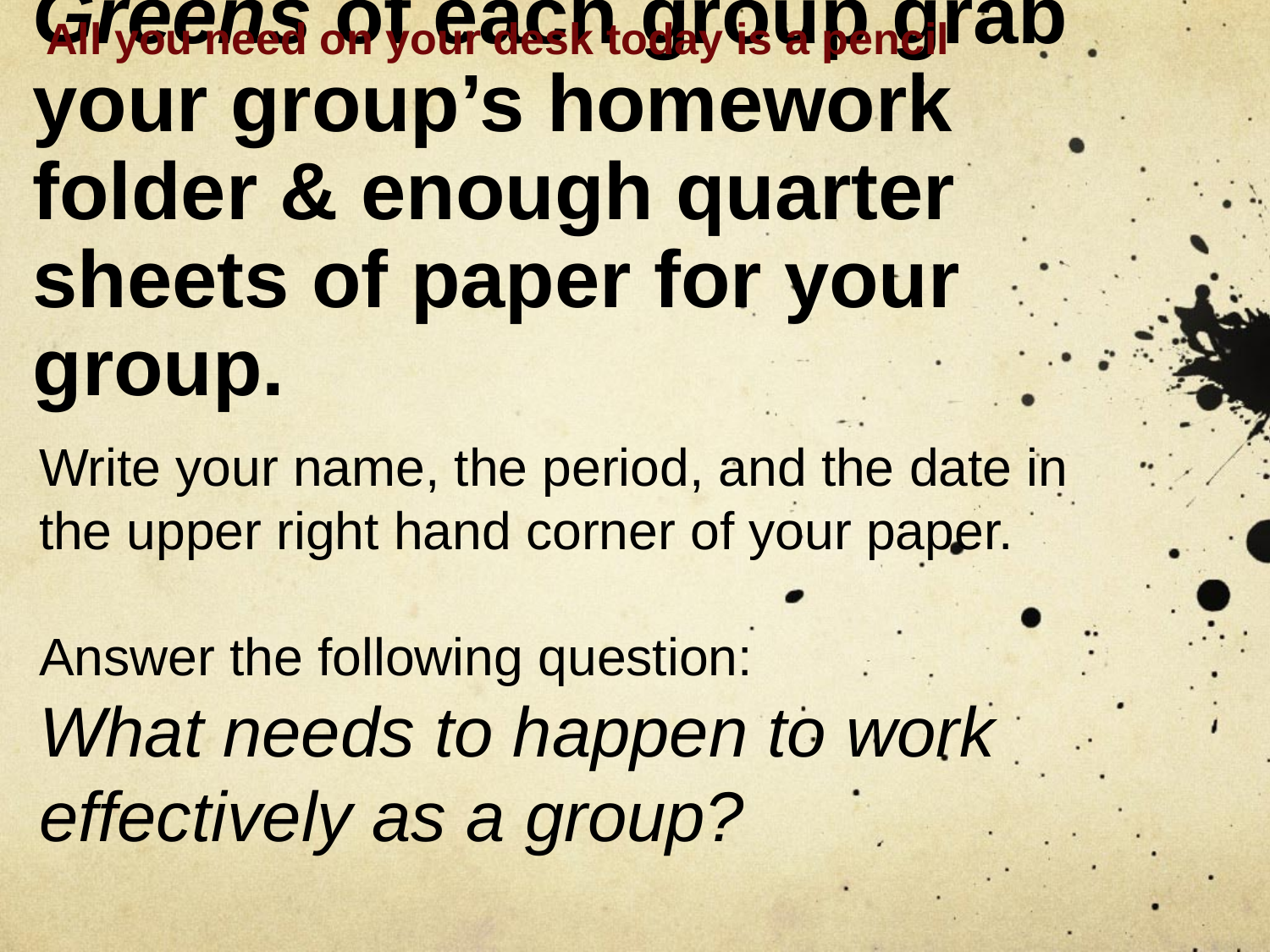

All you need on your desk today is a pencil
# Greens of each group grab your group’s homework folder & enough quarter sheets of paper for your group.
Write your name, the period, and the date in the upper right hand corner of your paper.

Answer the following question:
What needs to happen to work effectively as a group?